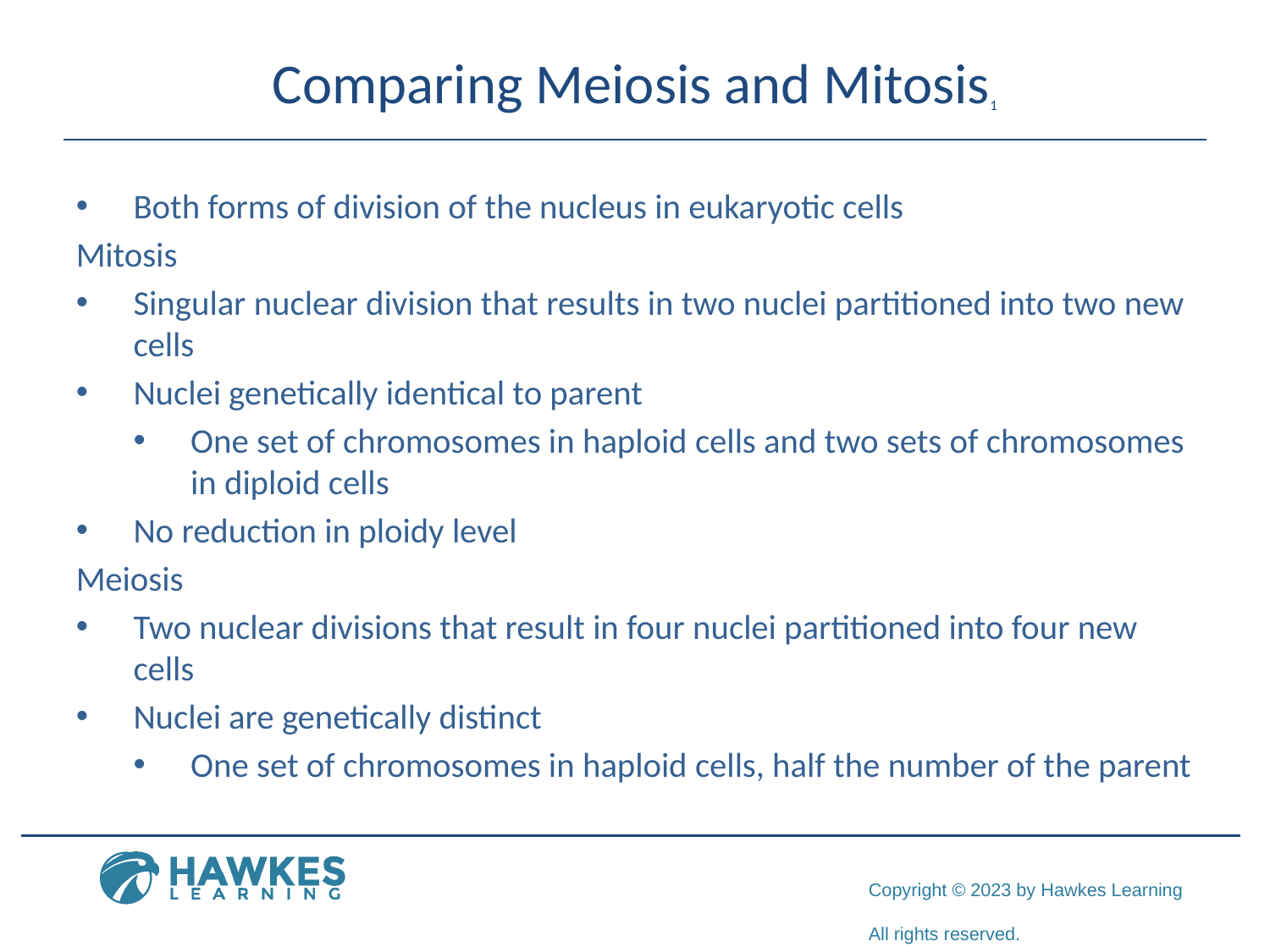

# Comparing Meiosis and Mitosis1
Both forms of division of the nucleus in eukaryotic cells
Mitosis
Singular nuclear division that results in two nuclei partitioned into two new cells
Nuclei genetically identical to parent
One set of chromosomes in haploid cells and two sets of chromosomes in diploid cells
No reduction in ploidy level
Meiosis
Two nuclear divisions that result in four nuclei partitioned into four new cells
Nuclei are genetically distinct
One set of chromosomes in haploid cells, half the number of the parent